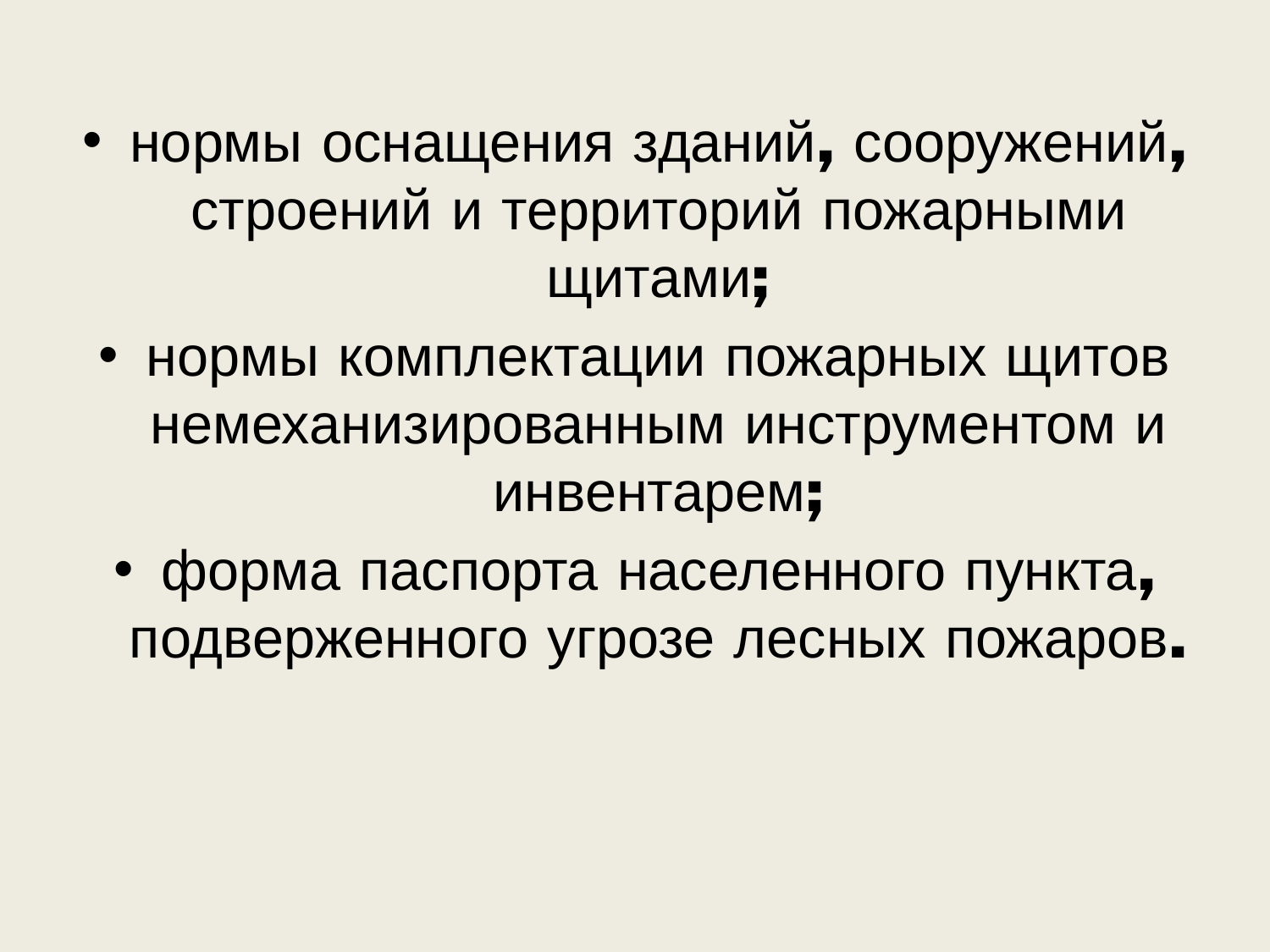

нормы оснащения зданий, сооружений, строений и территорий пожарными щитами;
нормы комплектации пожарных щитов немеханизированным инструментом и инвентарем;
форма паспорта населенного пункта, подверженного угрозе лесных пожаров.